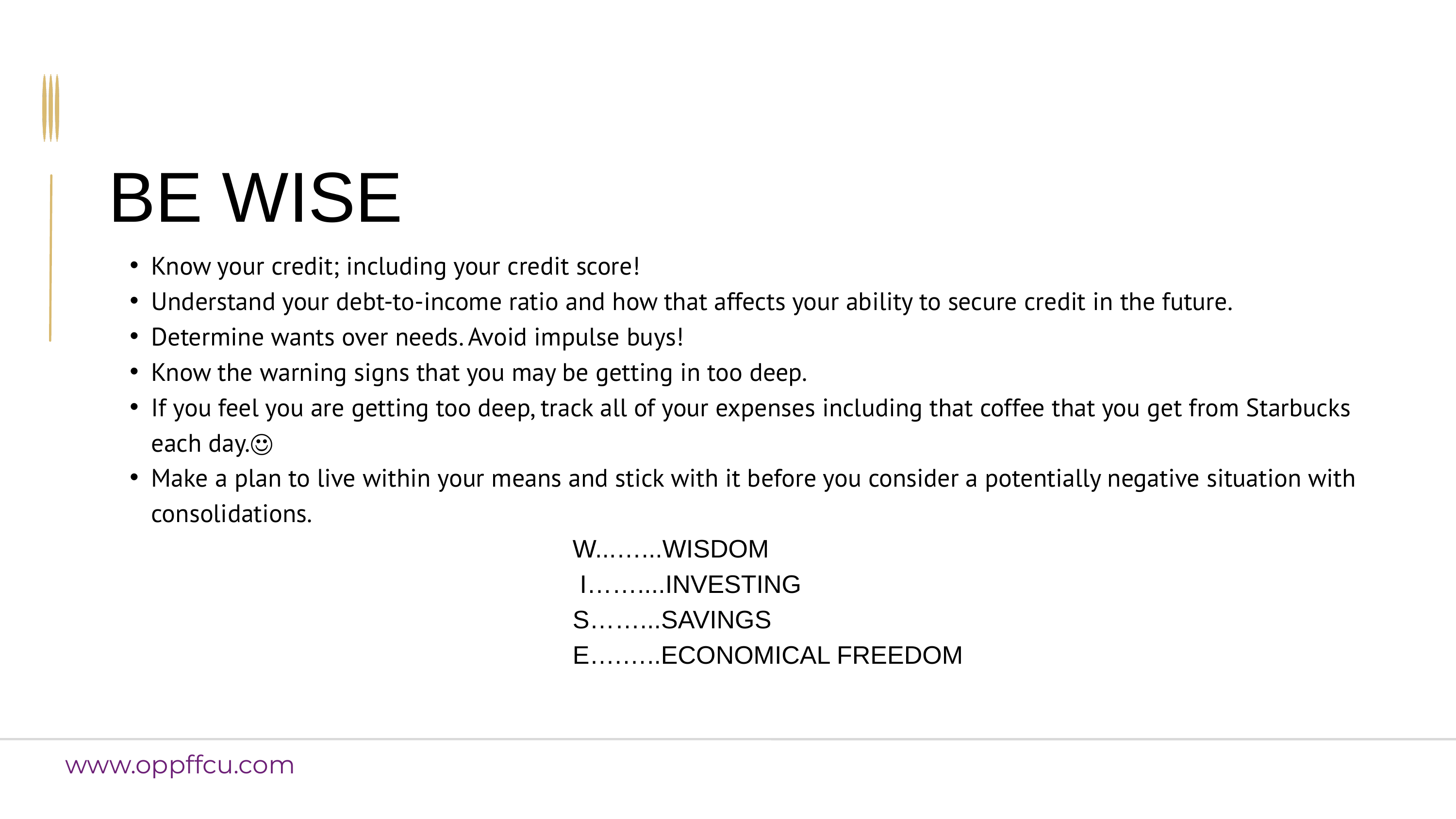

BE WISE
Know your credit; including your credit score!
Understand your debt-to-income ratio and how that affects your ability to secure credit in the future.
Determine wants over needs. Avoid impulse buys!
Know the warning signs that you may be getting in too deep.
If you feel you are getting too deep, track all of your expenses including that coffee that you get from Starbucks each day.☺
Make a plan to live within your means and stick with it before you consider a potentially negative situation with consolidations.
                                                                  W...…...WISDOM
                                                                   I……....INVESTING
                                                                  S……...SAVINGS
                                                                  E….…..ECONOMICAL FREEDOM

www.oppffcu.com